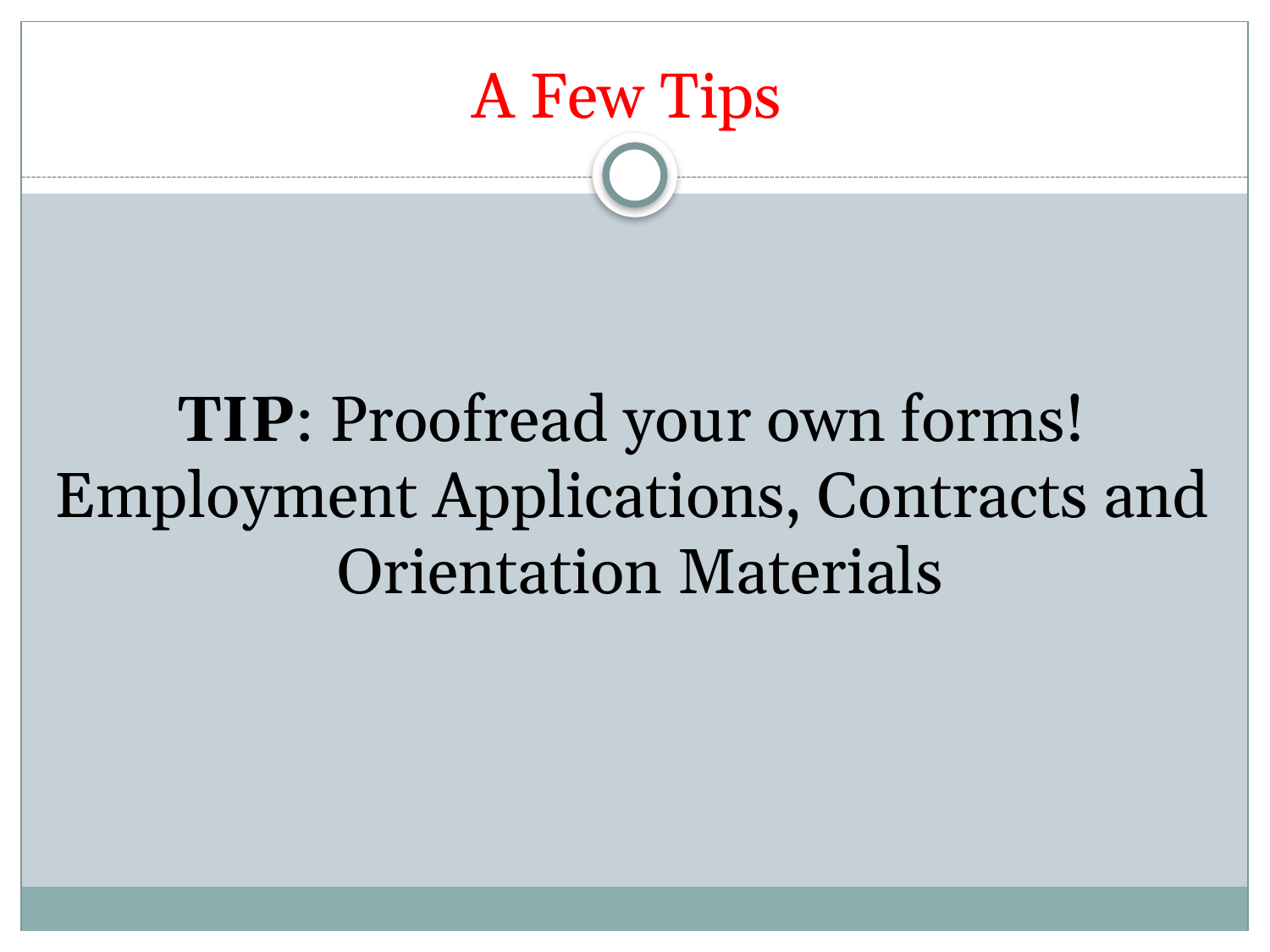

# A Few Tips

TIP: Proofread your own forms! Employment Applications, Contracts and  Orientation Materials